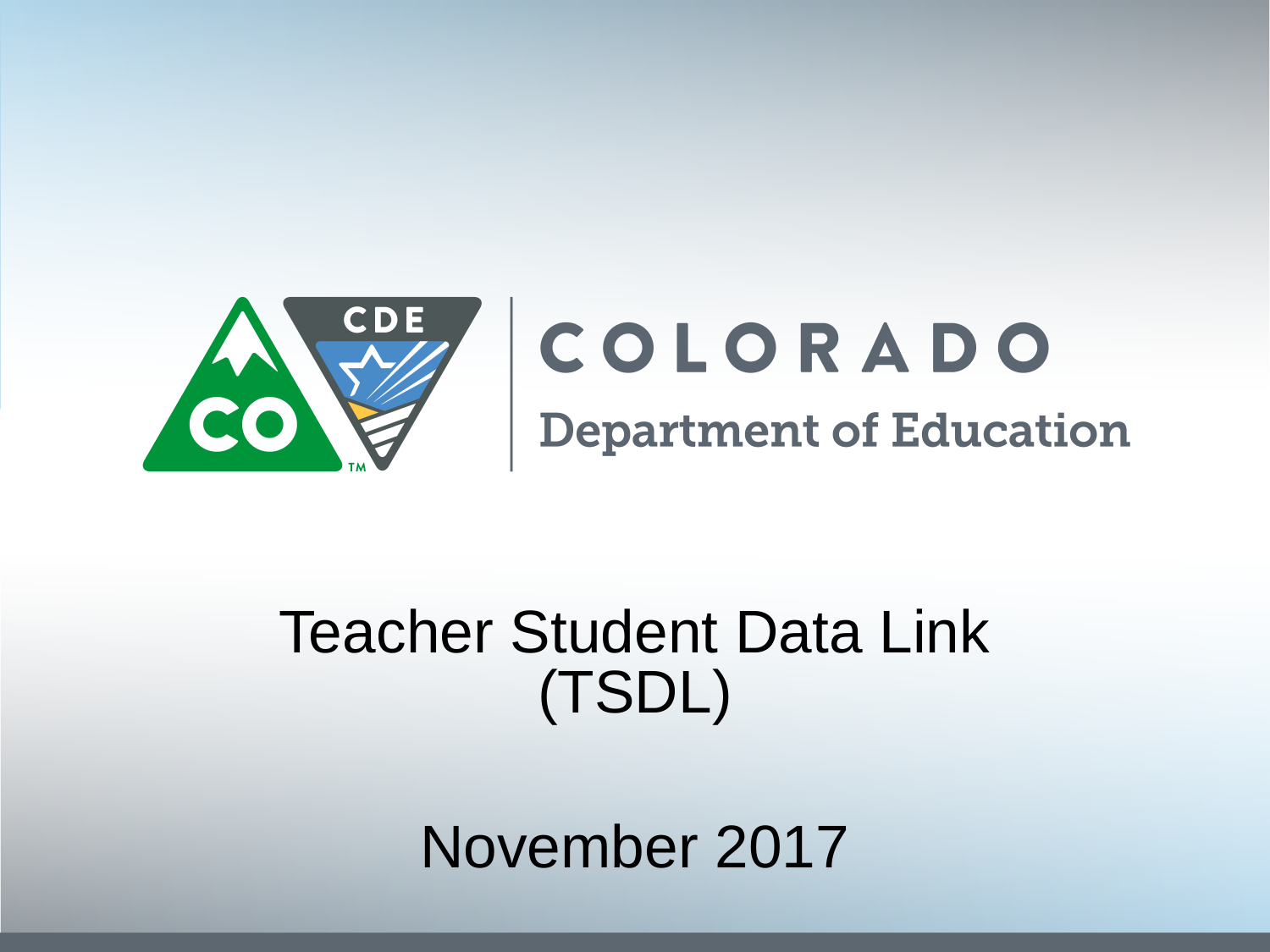

Teacher Student Data Link
(TSDL)

November 2017